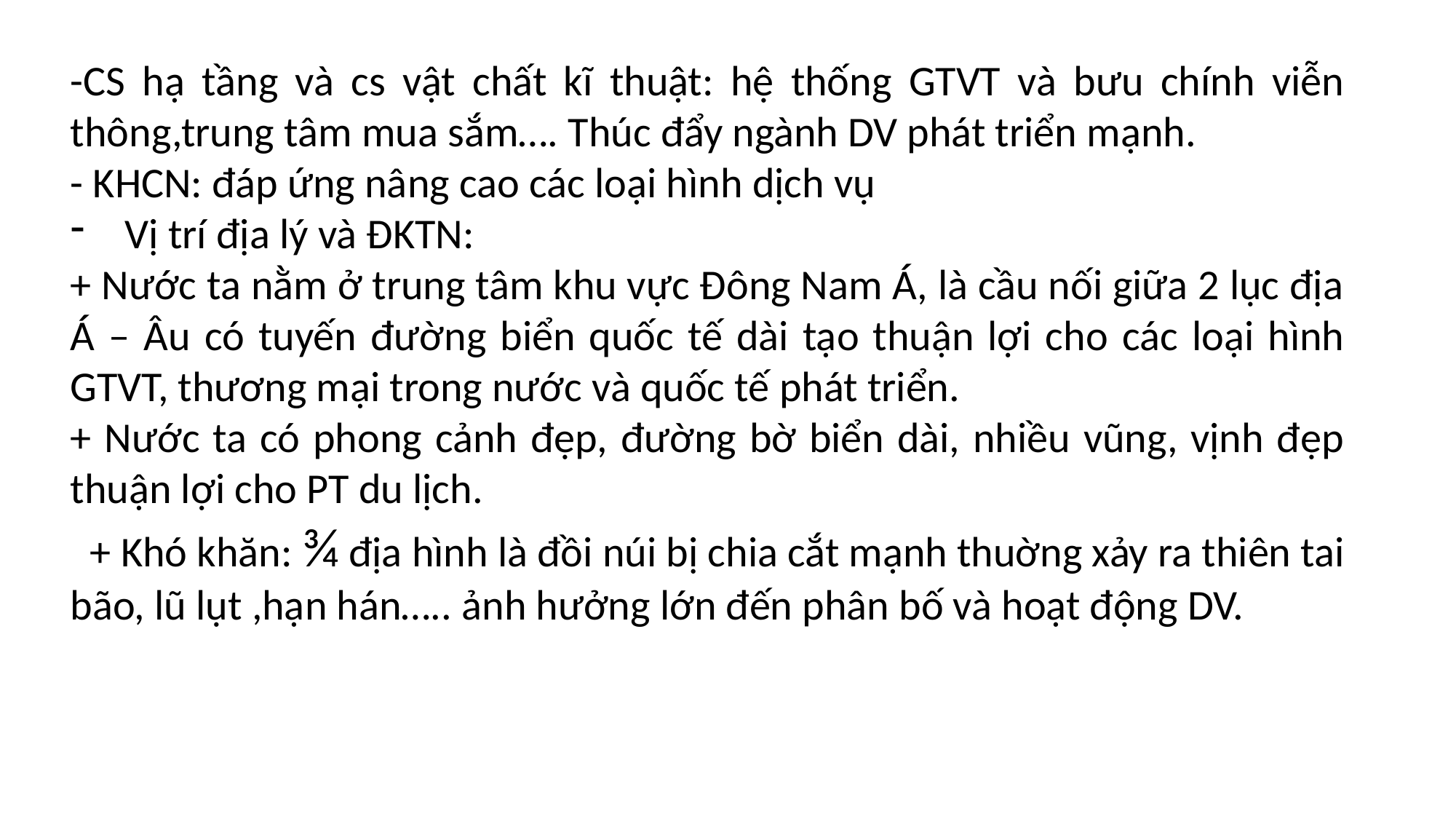

-CS hạ tầng và cs vật chất kĩ thuật: hệ thống GTVT và bưu chính viễn thông,trung tâm mua sắm…. Thúc đẩy ngành DV phát triển mạnh.
- KHCN: đáp ứng nâng cao các loại hình dịch vụ
Vị trí địa lý và ĐKTN:
+ Nước ta nằm ở trung tâm khu vực Đông Nam Á, là cầu nối giữa 2 lục địa Á – Âu có tuyến đường biển quốc tế dài tạo thuận lợi cho các loại hình GTVT, thương mại trong nước và quốc tế phát triển.
+ Nước ta có phong cảnh đẹp, đường bờ biển dài, nhiều vũng, vịnh đẹp thuận lợi cho PT du lịch.
  + Khó khăn: ¾ địa hình là đồi núi bị chia cắt mạnh thuờng xảy ra thiên tai bão, lũ lụt ,hạn hán….. ảnh hưởng lớn đến phân bố và hoạt động DV.